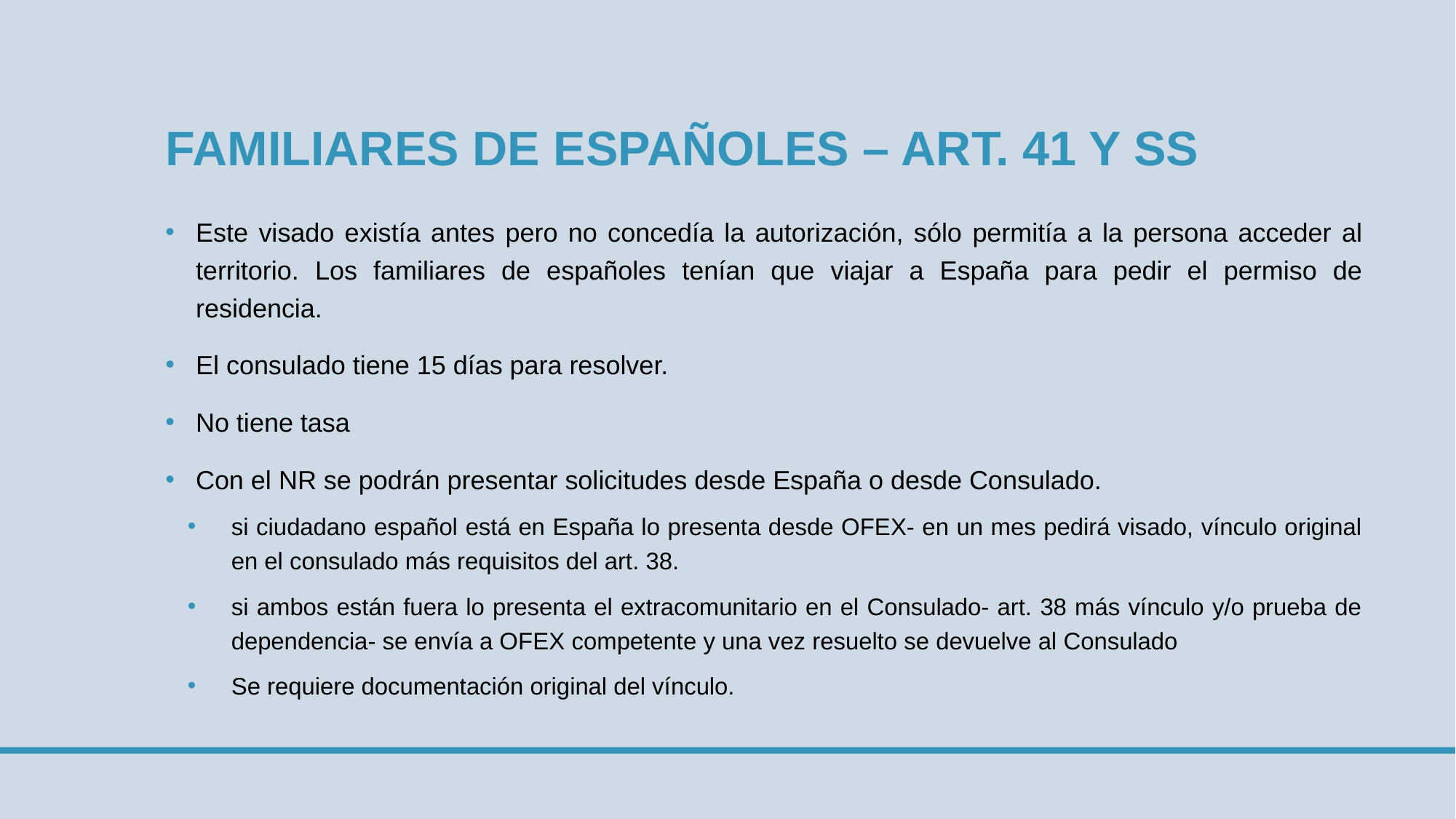

# Familiares de españoles – art. 41 y ss
Este visado existía antes pero no concedía la autorización, sólo permitía a la persona acceder al territorio. Los familiares de españoles tenían que viajar a España para pedir el permiso de residencia.
El consulado tiene 15 días para resolver.
No tiene tasa
Con el NR se podrán presentar solicitudes desde España o desde Consulado.
si ciudadano español está en España lo presenta desde OFEX- en un mes pedirá visado, vínculo original en el consulado más requisitos del art. 38.
si ambos están fuera lo presenta el extracomunitario en el Consulado- art. 38 más vínculo y/o prueba de dependencia- se envía a OFEX competente y una vez resuelto se devuelve al Consulado
Se requiere documentación original del vínculo.